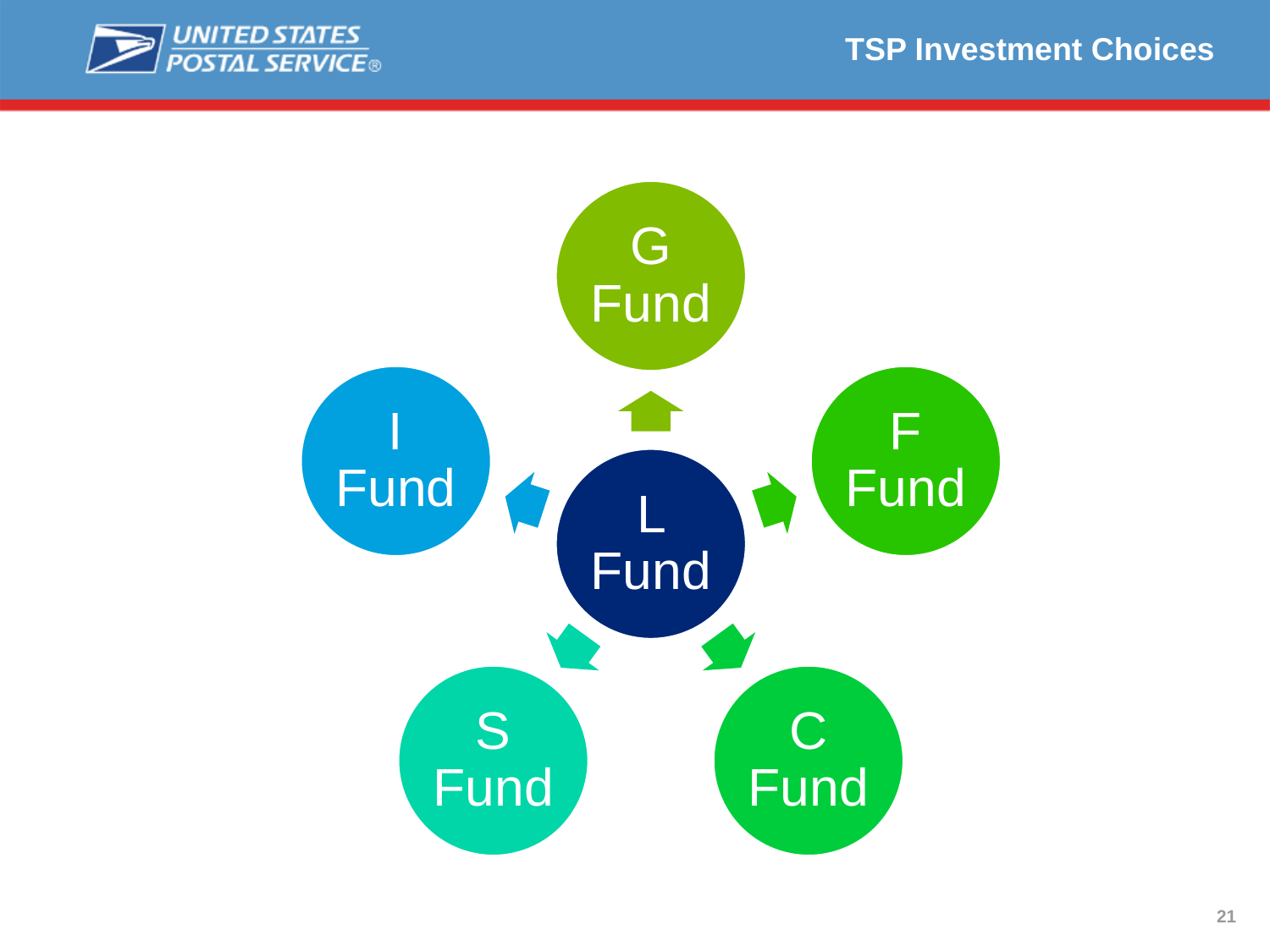

# TSP Investment Choices
L Fund

G Fund

F Fund

C Fund

S Fund

I Fund
21